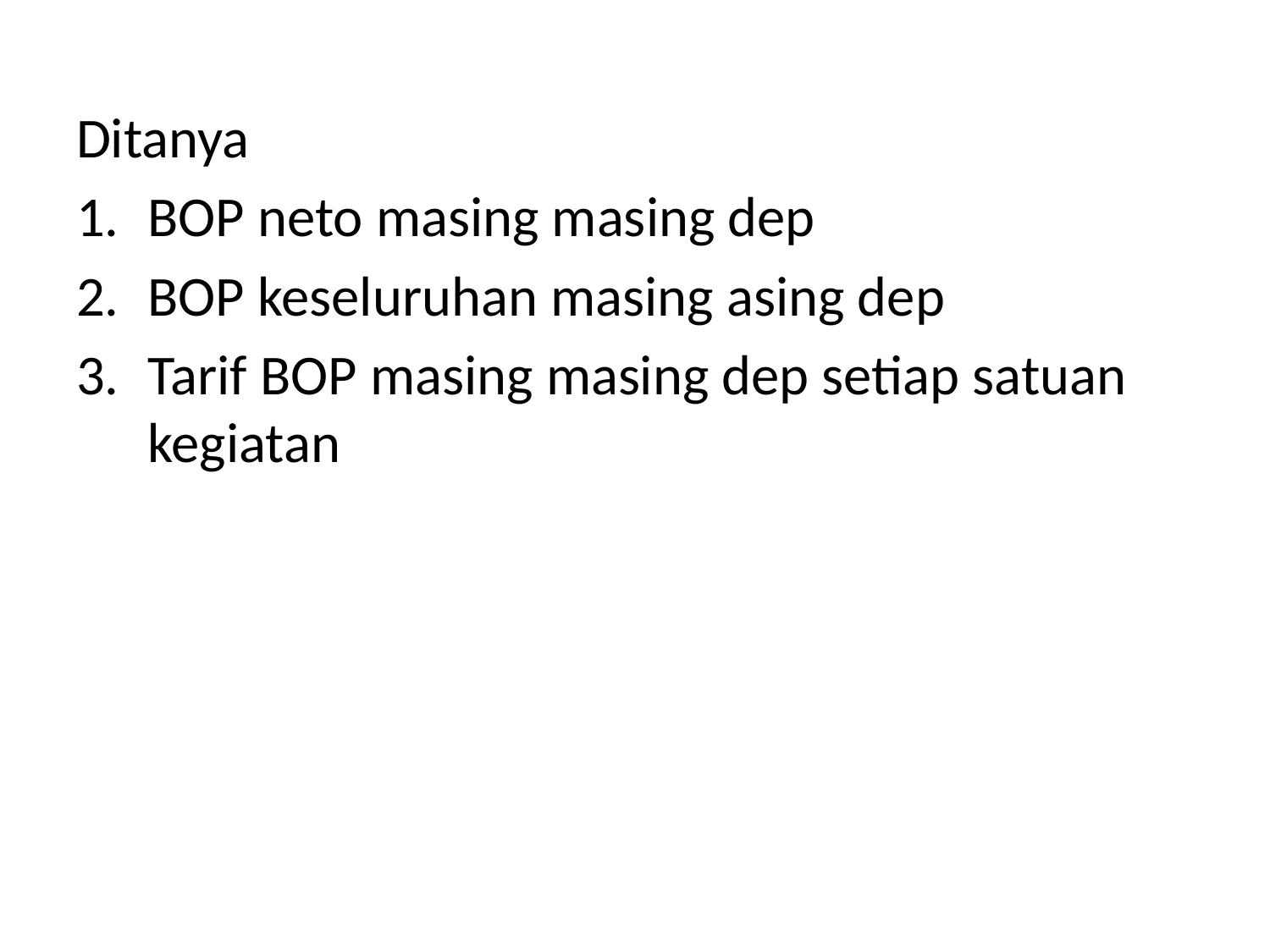

Ditanya
BOP neto masing masing dep
BOP keseluruhan masing asing dep
Tarif BOP masing masing dep setiap satuan kegiatan